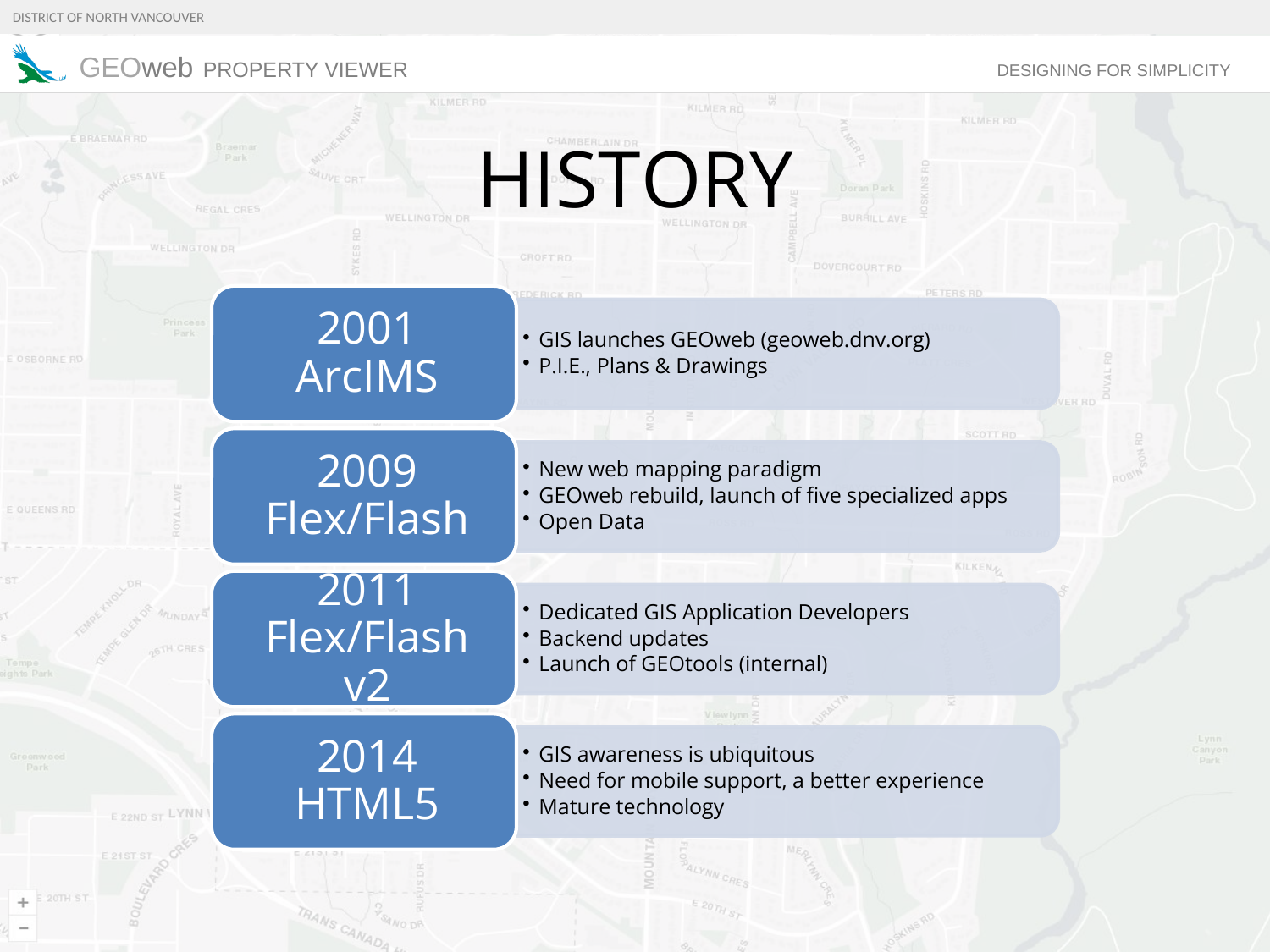

# HISTORY
GIS launches GEOweb (geoweb.dnv.org)
P.I.E., Plans & Drawings
2001
ArcIMS
New web mapping paradigm
GEOweb rebuild, launch of five specialized apps
Open Data
2009
Flex/Flash
Dedicated GIS Application Developers
Backend updates
Launch of GEOtools (internal)
2011
Flex/Flash v2
GIS awareness is ubiquitous
Need for mobile support, a better experience
Mature technology
2014
HTML5